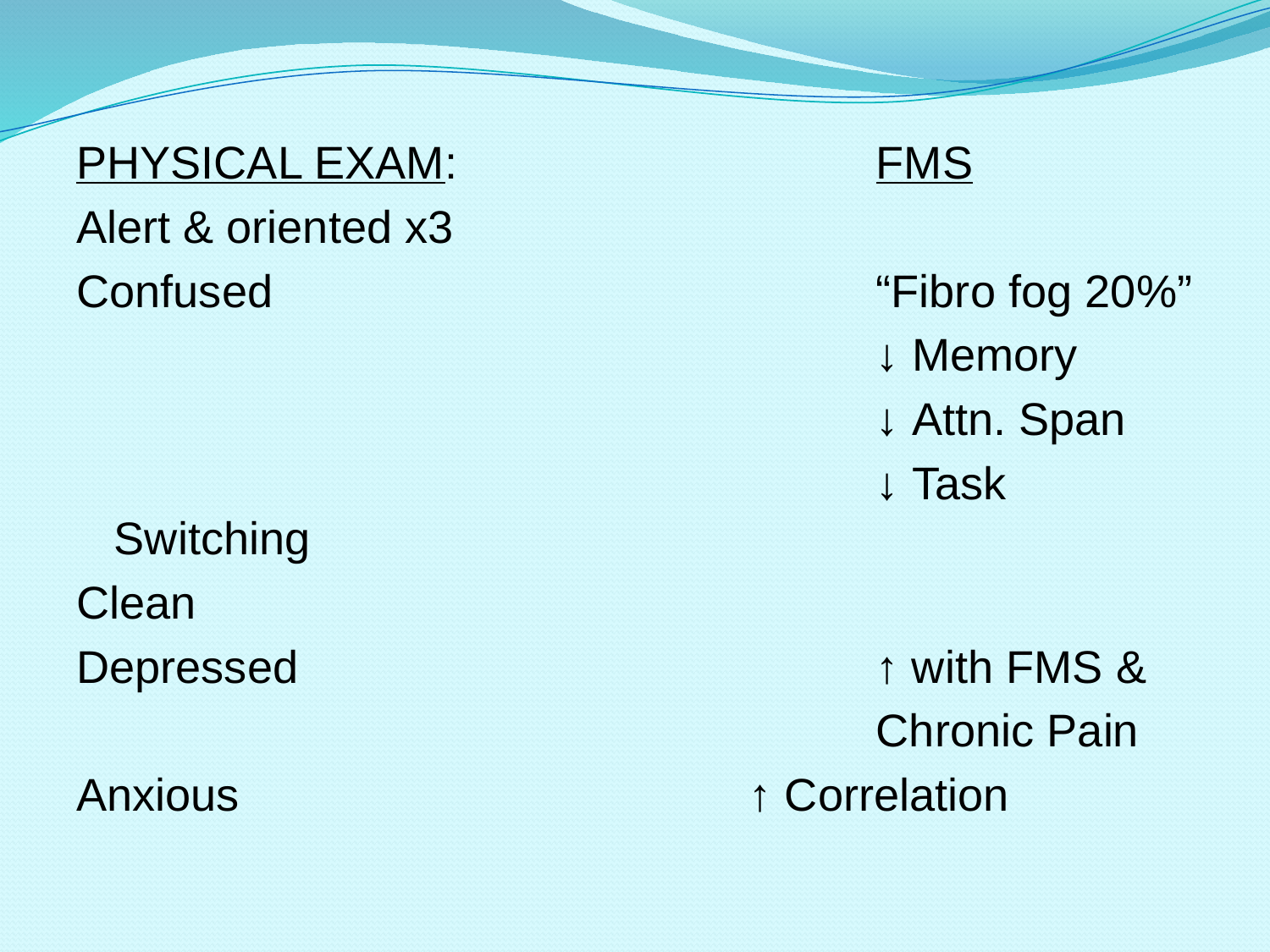

#
PHYSICAL EXAM:				FMS
Alert & oriented x3
Confused					“Fibro fog 20%”
							↓ Memory
							↓ Attn. Span
							↓ Task Switching
Clean
Depressed					↑ with FMS &
							Chronic Pain
Anxious					↑ Correlation